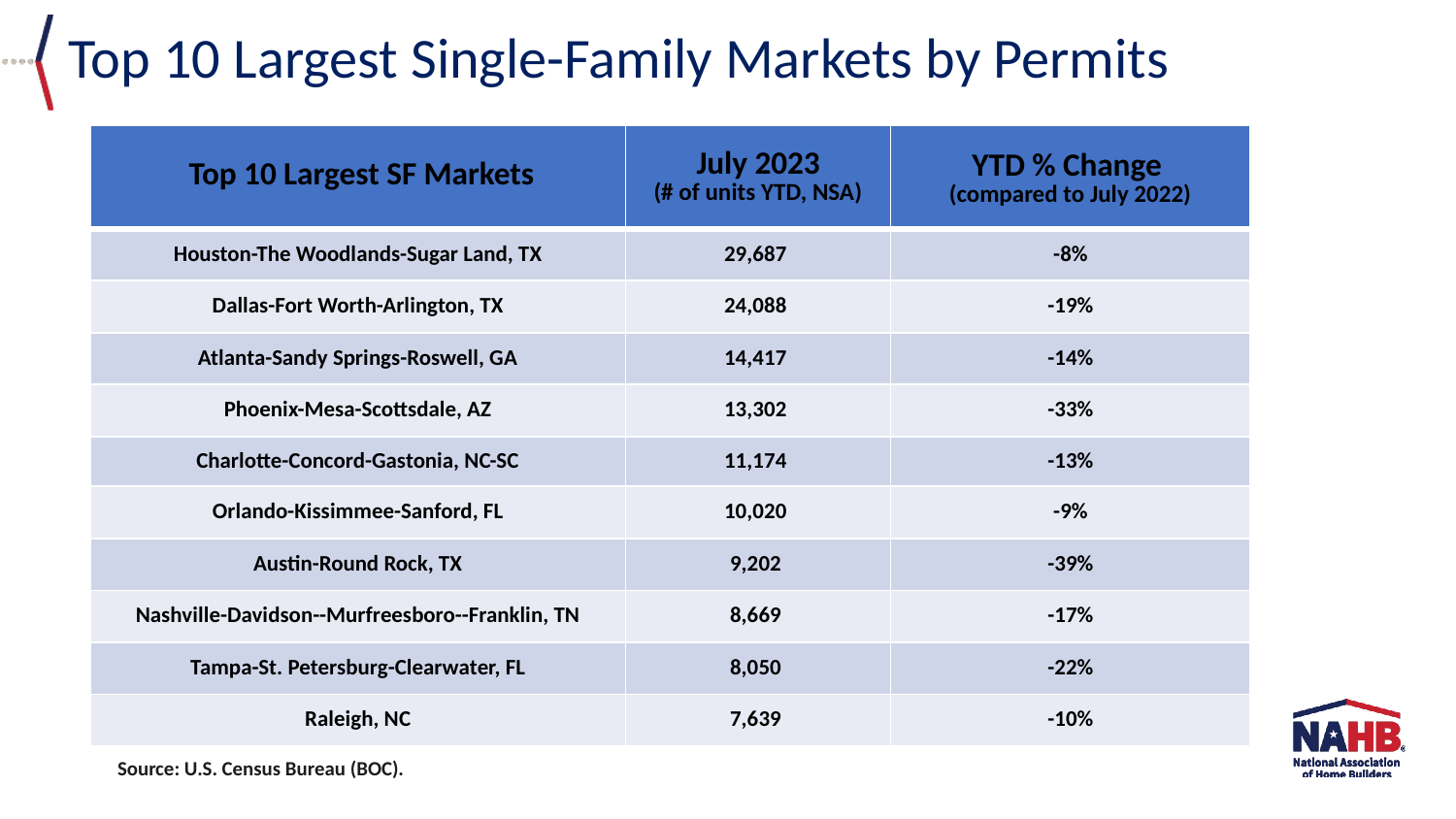

Top 10 Largest Single-Family Markets by Permits
| Top 10 Largest SF Markets | July 2023 (# of units YTD, NSA) | YTD % Change (compared to July 2022) |
| --- | --- | --- |
| Houston-The Woodlands-Sugar Land, TX | 29,687 | -8% |
| Dallas-Fort Worth-Arlington, TX | 24,088 | -19% |
| Atlanta-Sandy Springs-Roswell, GA | 14,417 | -14% |
| Phoenix-Mesa-Scottsdale, AZ | 13,302 | -33% |
| Charlotte-Concord-Gastonia, NC-SC | 11,174 | -13% |
| Orlando-Kissimmee-Sanford, FL | 10,020 | -9% |
| Austin-Round Rock, TX | 9,202 | -39% |
| Nashville-Davidson--Murfreesboro--Franklin, TN | 8,669 | -17% |
| Tampa-St. Petersburg-Clearwater, FL | 8,050 | -22% |
| Raleigh, NC | 7,639 | -10% |
Source: U.S. Census Bureau (BOC).